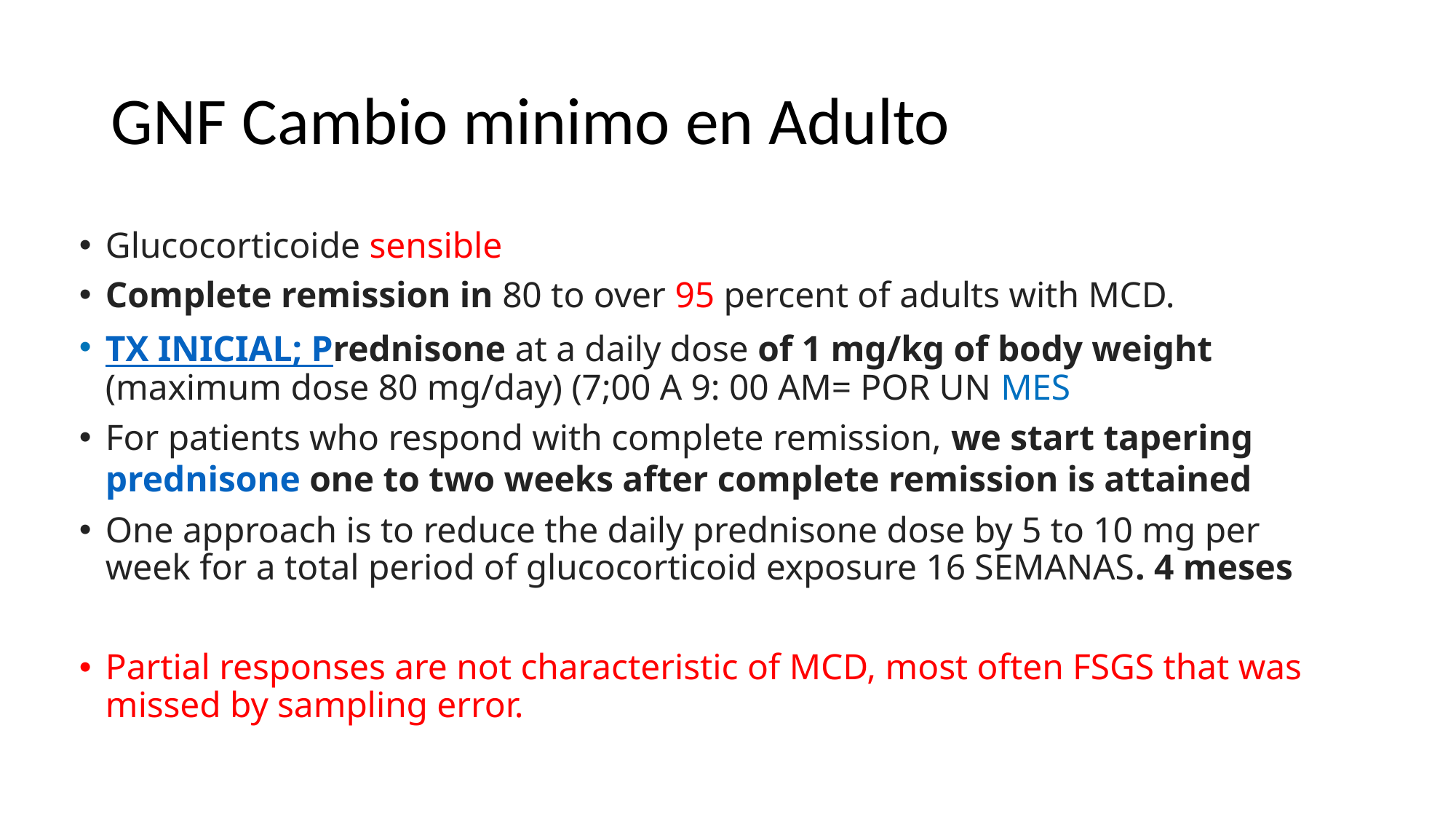

# GNF Cambio minimo en Adulto

Glucocorticoide sensible
Complete remission in 80 to over 95 percent of adults with MCD.
TX INICIAL; Prednisone at a daily dose of 1 mg/kg of body weight (maximum dose 80 mg/day) (7;00 A 9: 00 AM= POR UN MES
For patients who respond with complete remission, we start tapering prednisone one to two weeks after complete remission is attained
One approach is to reduce the daily prednisone dose by 5 to 10 mg per week for a total period of glucocorticoid exposure 16 SEMANAS. 4 meses

Partial responses are not characteristic of MCD, most often FSGS that was missed by sampling error.